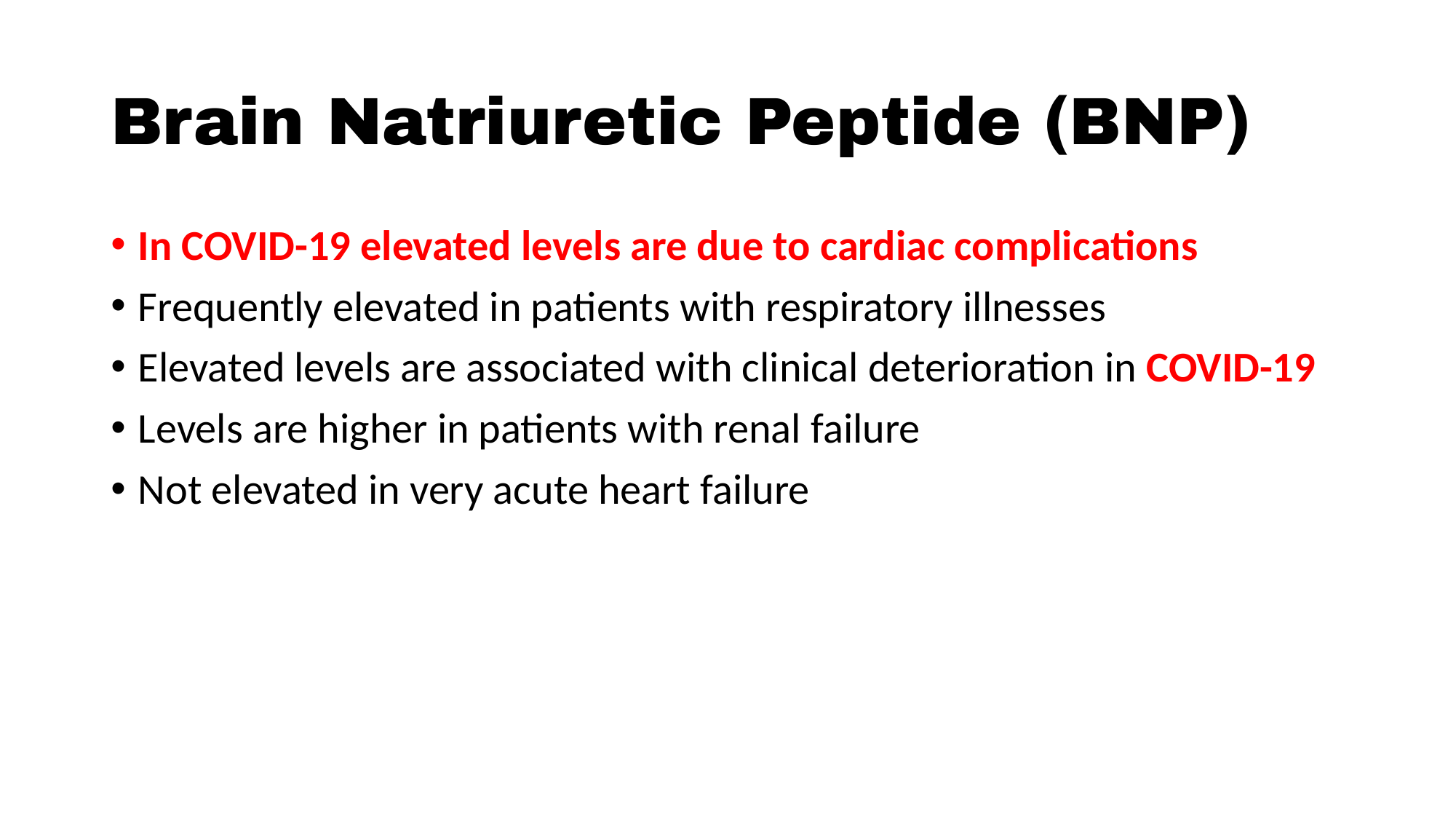

# Brain Natriuretic Peptide (BNP)
In COVID-19 elevated levels are due to cardiac complications
Frequently elevated in patients with respiratory illnesses
Elevated levels are associated with clinical deterioration in COVID-19
Levels are higher in patients with renal failure
Not elevated in very acute heart failure